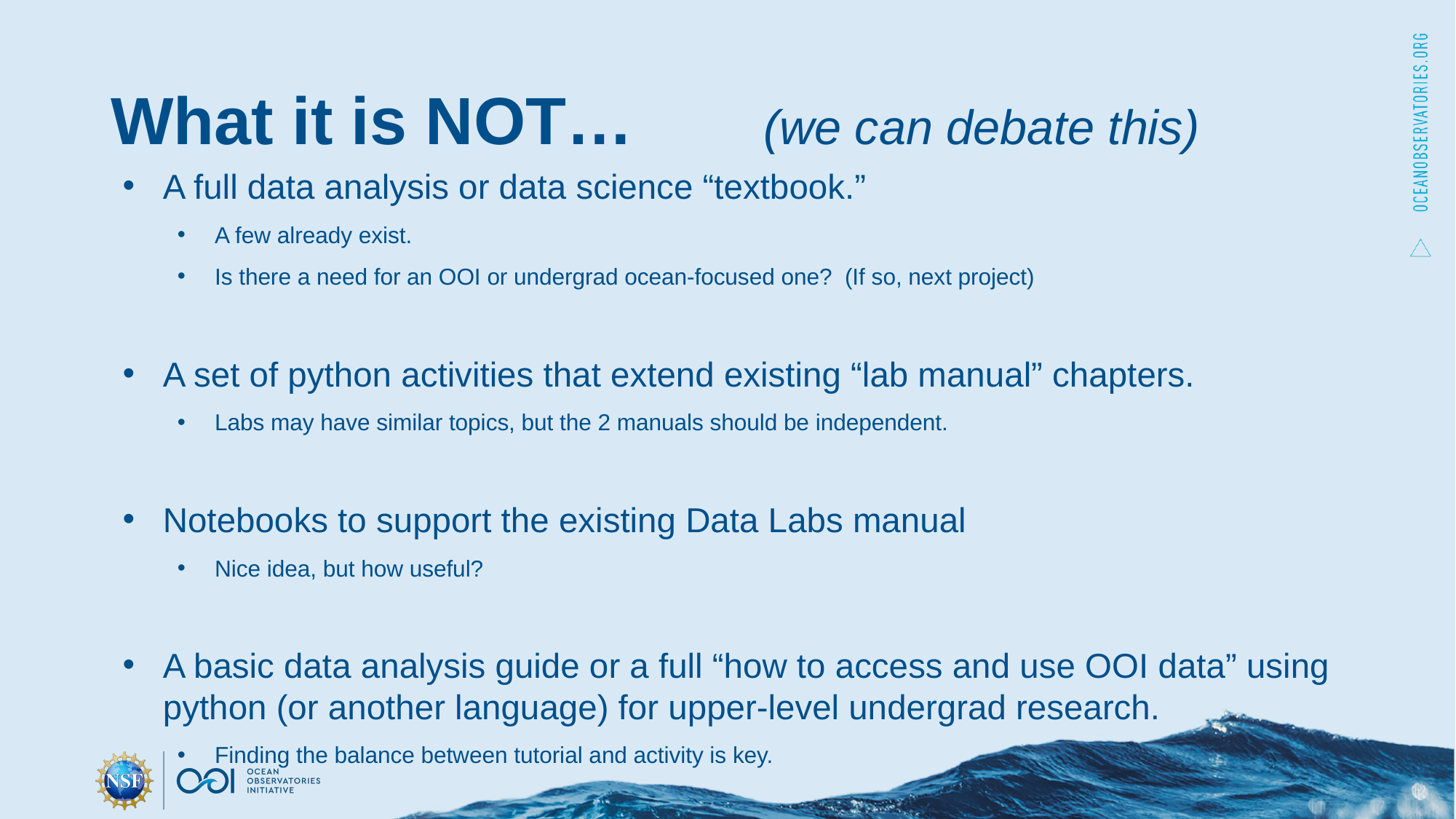

# What it is NOT…       (we can debate this)
A full data analysis or data science “textbook.”
A few already exist.
Is there a need for an OOI or undergrad ocean-focused one?  (If so, next project)

A set of python activities that extend existing “lab manual” chapters.
Labs may have similar topics, but the 2 manuals should be independent.

Notebooks to support the existing Data Labs manual
Nice idea, but how useful?

A basic data analysis guide or a full “how to access and use OOI data” using python (or another language) for upper-level undergrad research.
Finding the balance between tutorial and activity is key.